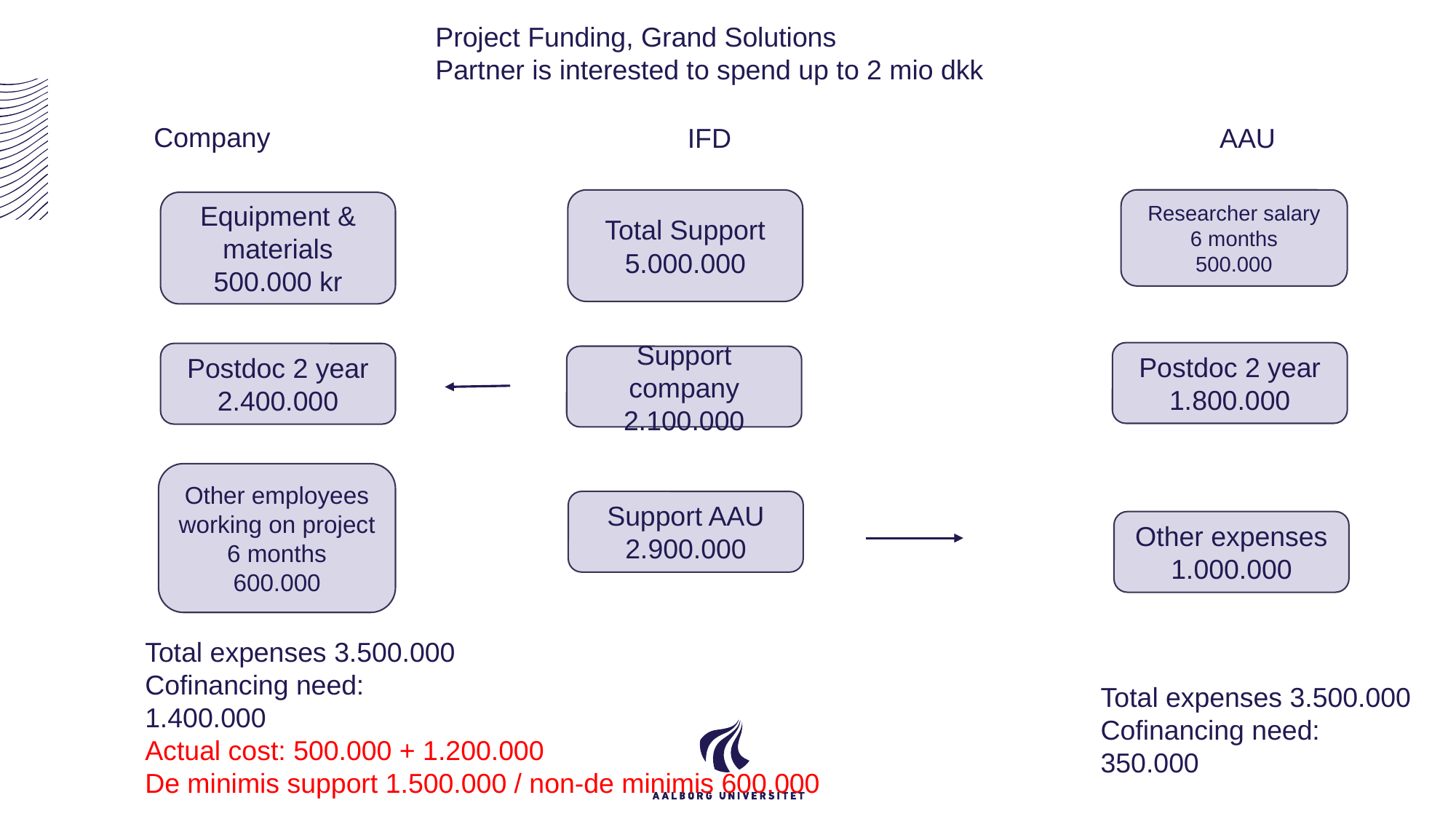

Project Funding, Grand Solutions
Partner is interested to spend up to 2 mio dkk
Company
IFD
AAU

Total Support
5.000.000
Researcher salary
6 months
500.000
Equipment & materials
500.000 kr
Postdoc 2 year
1.800.000
Postdoc 2 year
2.400.000
Support company
2.100.000
Other employees working on project 6 months
600.000
Support AAU
2.900.000
Other expenses
1.000.000
Total expenses 3.500.000
Cofinancing need:
1.400.000
Actual cost: 500.000 + 1.200.000
De minimis support 1.500.000 / non-de minimis 600.000

Total expenses 3.500.000
Cofinancing need:
350.000